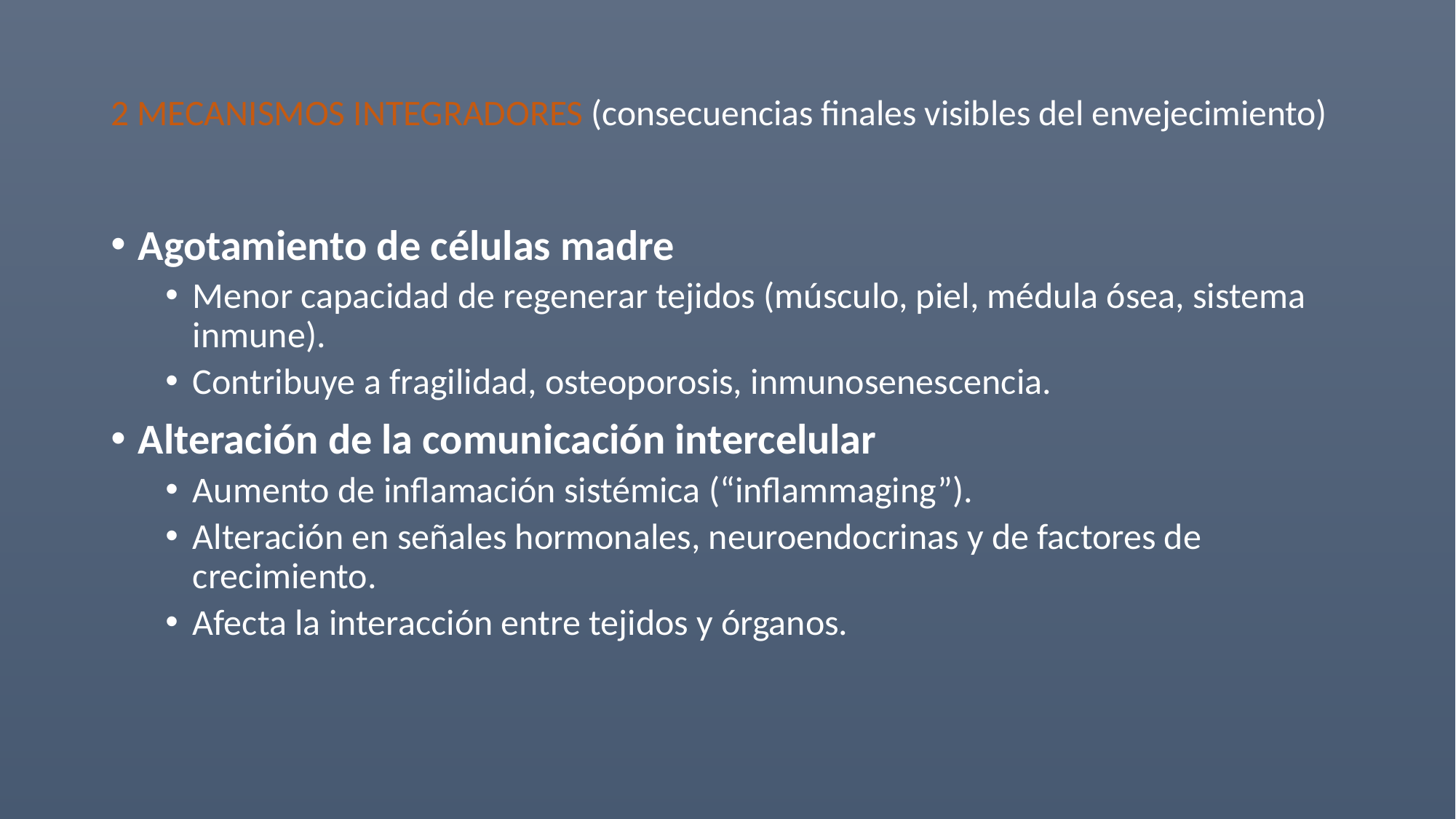

# 2 MECANISMOS INTEGRADORES (consecuencias finales visibles del envejecimiento)
Agotamiento de células madre
Menor capacidad de regenerar tejidos (músculo, piel, médula ósea, sistema inmune).
Contribuye a fragilidad, osteoporosis, inmunosenescencia.
Alteración de la comunicación intercelular
Aumento de inflamación sistémica (“inflammaging”).
Alteración en señales hormonales, neuroendocrinas y de factores de crecimiento.
Afecta la interacción entre tejidos y órganos.